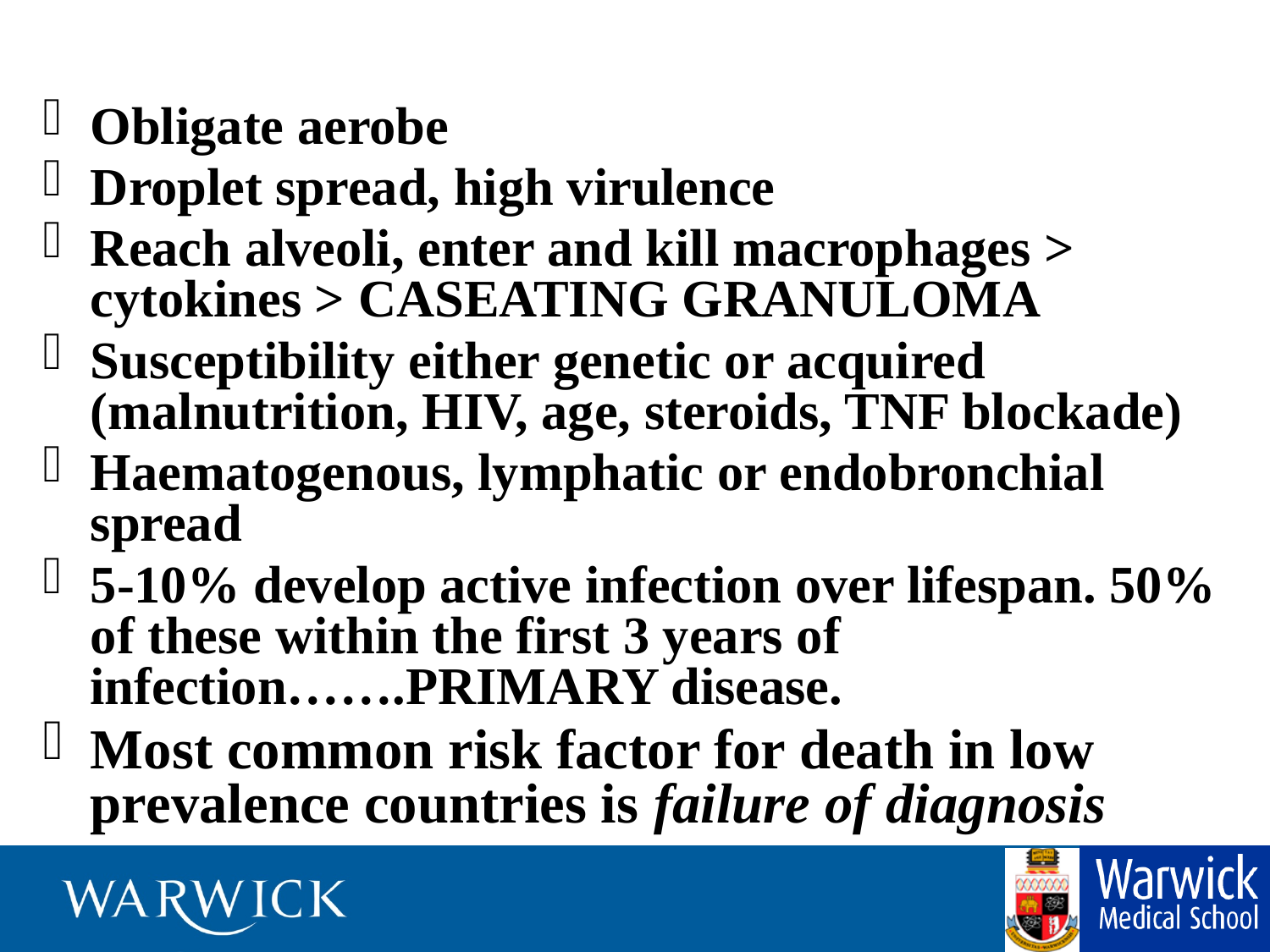

Obligate aerobe
Droplet spread, high virulence
Reach alveoli, enter and kill macrophages > cytokines > CASEATING GRANULOMA
Susceptibility either genetic or acquired (malnutrition, HIV, age, steroids, TNF blockade)
Haematogenous, lymphatic or endobronchial spread
5-10% develop active infection over lifespan. 50% of these within the first 3 years of infection…….PRIMARY disease.
Most common risk factor for death in low prevalence countries is failure of diagnosis